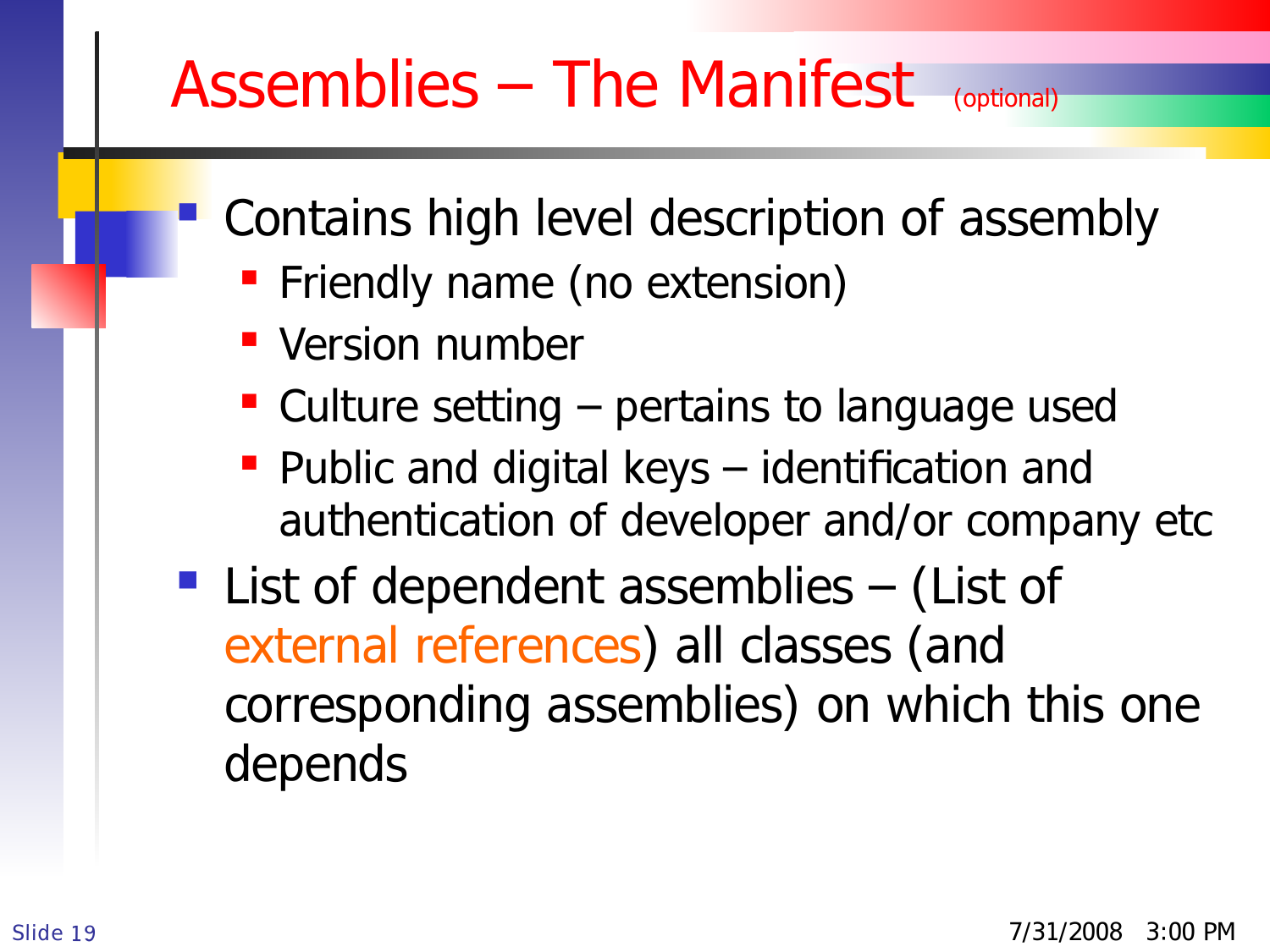

# Assemblies – The Manifest  (optional)
Contains high level description of assembly
Friendly name (no extension)
Version number
Culture setting – pertains to language used
Public and digital keys – identification and authentication of developer and/or company etc
List of dependent assemblies – (List of external references) all classes (and corresponding assemblies) on which this one depends

7/31/2008   3:00 PM